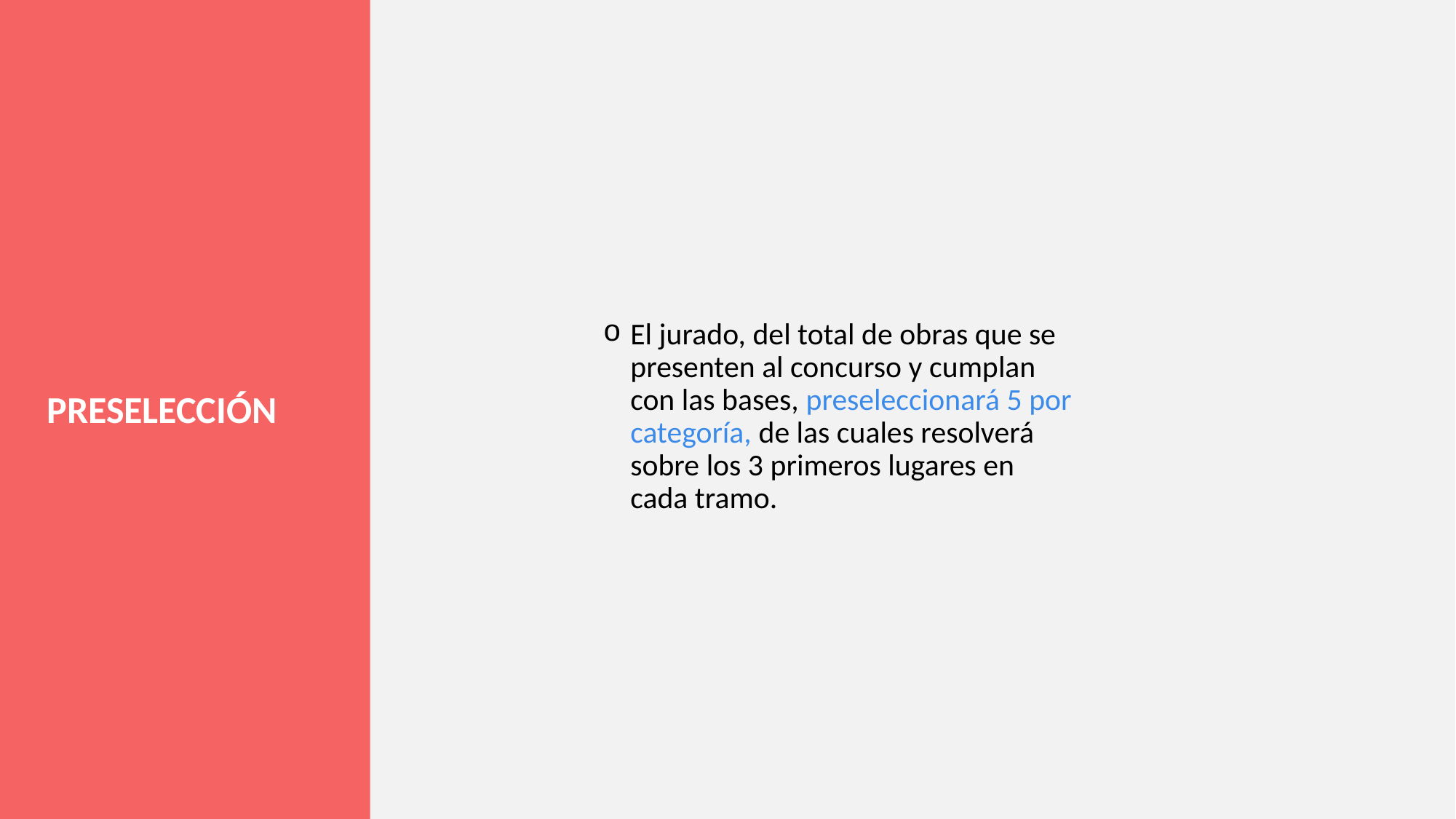

El jurado, del total de obras que se presenten al concurso y cumplan con las bases, preseleccionará 5 por categoría, de las cuales resolverá sobre los 3 primeros lugares en cada tramo.

PRESELECCIÓN